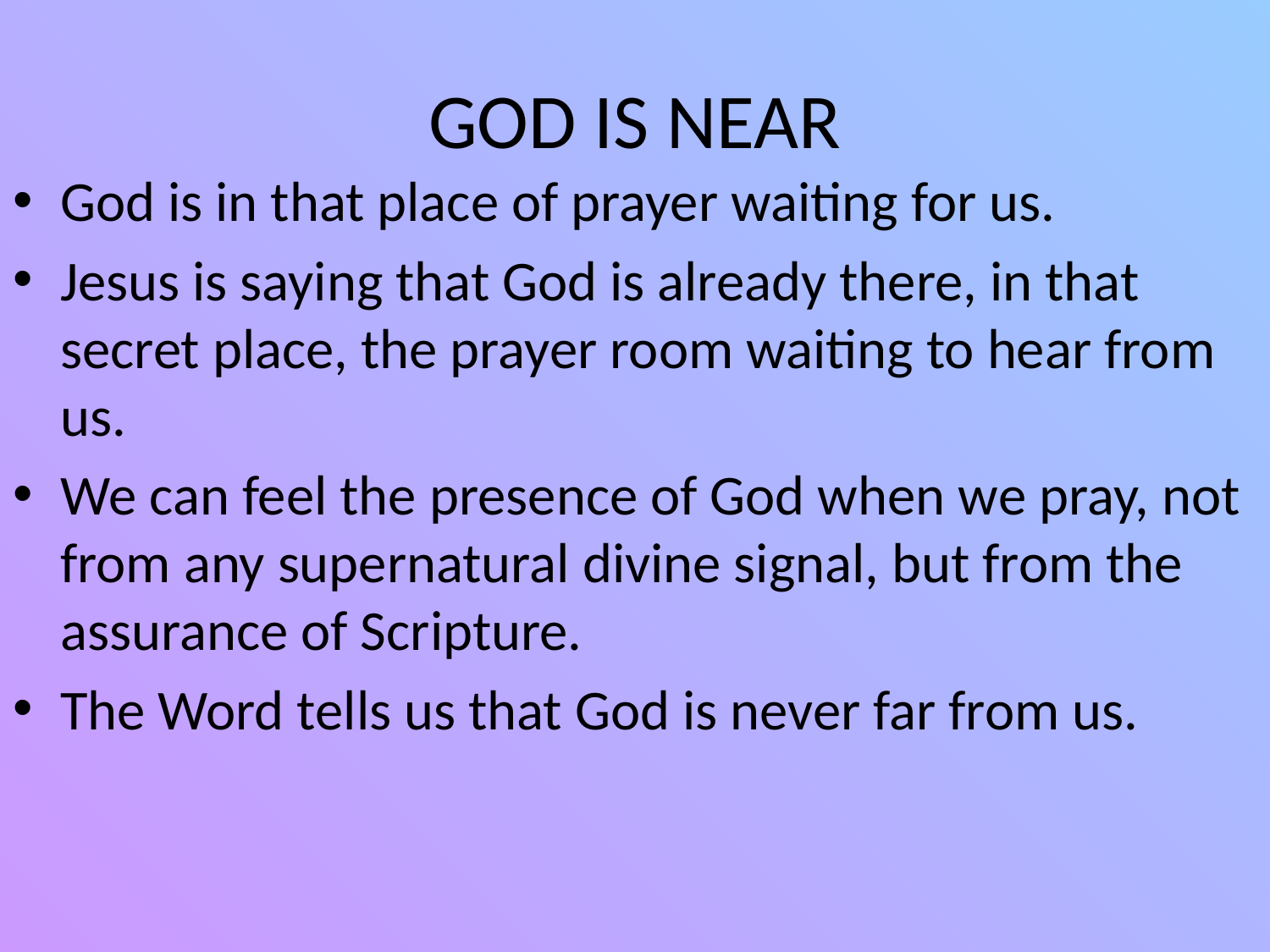

# GOD IS NEAR
God is in that place of prayer waiting for us.
Jesus is saying that God is already there, in that secret place, the prayer room waiting to hear from us.
We can feel the presence of God when we pray, not from any supernatural divine signal, but from the assurance of Scripture.
The Word tells us that God is never far from us.